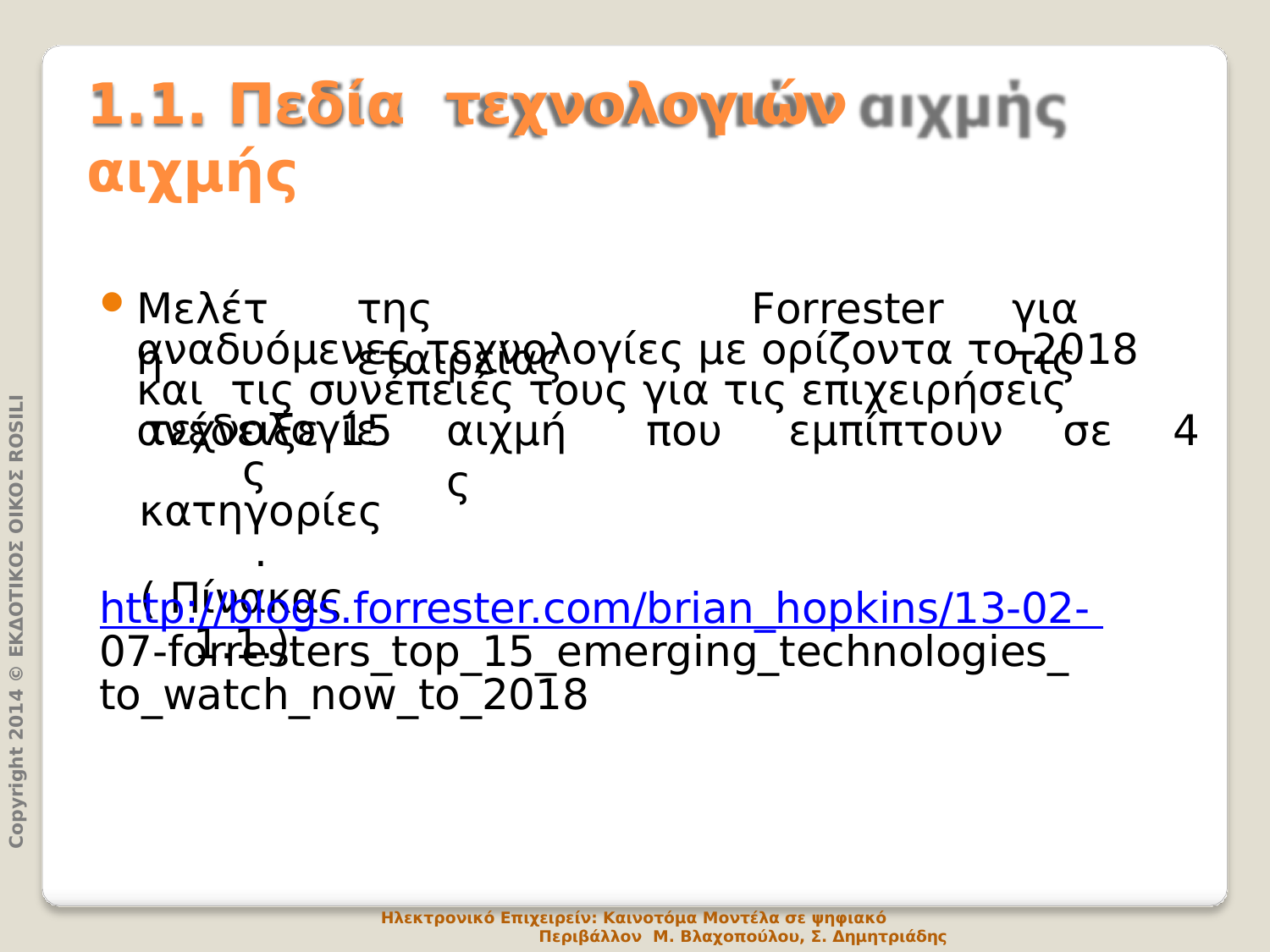

# 1.1. Πεδία	τεχνολογιών αιχμής

Μελέτη
της	εταιρείας
Forrester
για	τις
αναδυόμενες τεχνολογίες με ορίζοντα το 2018 και  τις συνέπειές τους για τις επιχειρήσεις ανέδειξε 15
Copyright 2014 © ΕΚΔΟΤΙΚΟΣ ΟΙΚΟΣ ROSILI
τεχνολογίες  κατηγορίες.
( Πίνακας 1.1.)
αιχμής
που	εμπίπτουν	σε	4
http://blogs.forrester.com/brian_hopkins/13-02-  07-forresters_top_15_emerging_technologies_  to_watch_now_to_2018
Ηλεκτρονικό Επιχειρείν: Καινοτόμα Μοντέλα σε ψηφιακό Περιβάλλον  Μ. Βλαχοπούλου, Σ. Δημητριάδης